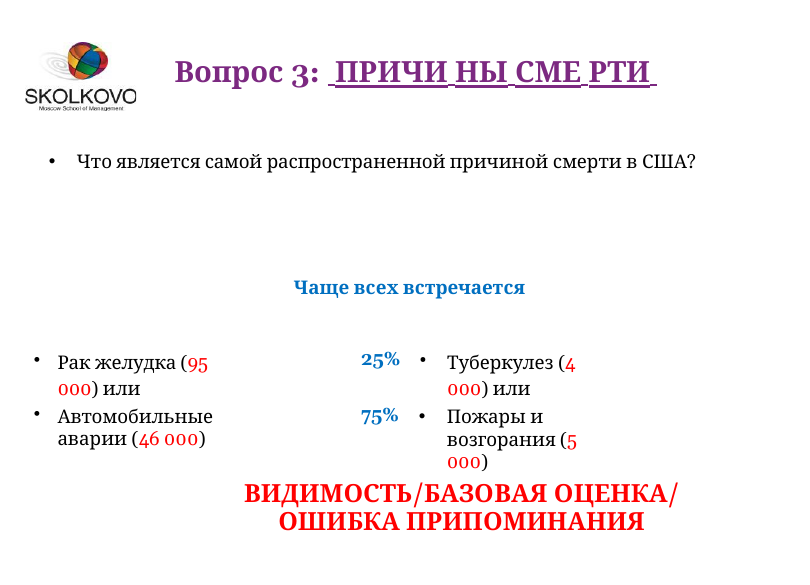

Вопрос 3:  ПРИЧИ НЫ СМЕ РТИ
Что является самой распространенной причиной смерти в США?
Чаще всех встречается
Рак желудка (95 000) или
Автомобильные аварии (46 000)
25%    •
Туберкулез (4 000) или
Пожары и возгорания (5 000)
75%
ВИДИМОСТЬ/БАЗОВАЯ ОЦЕНКА/ ОШИБКА ПРИПОМИНАНИЯ